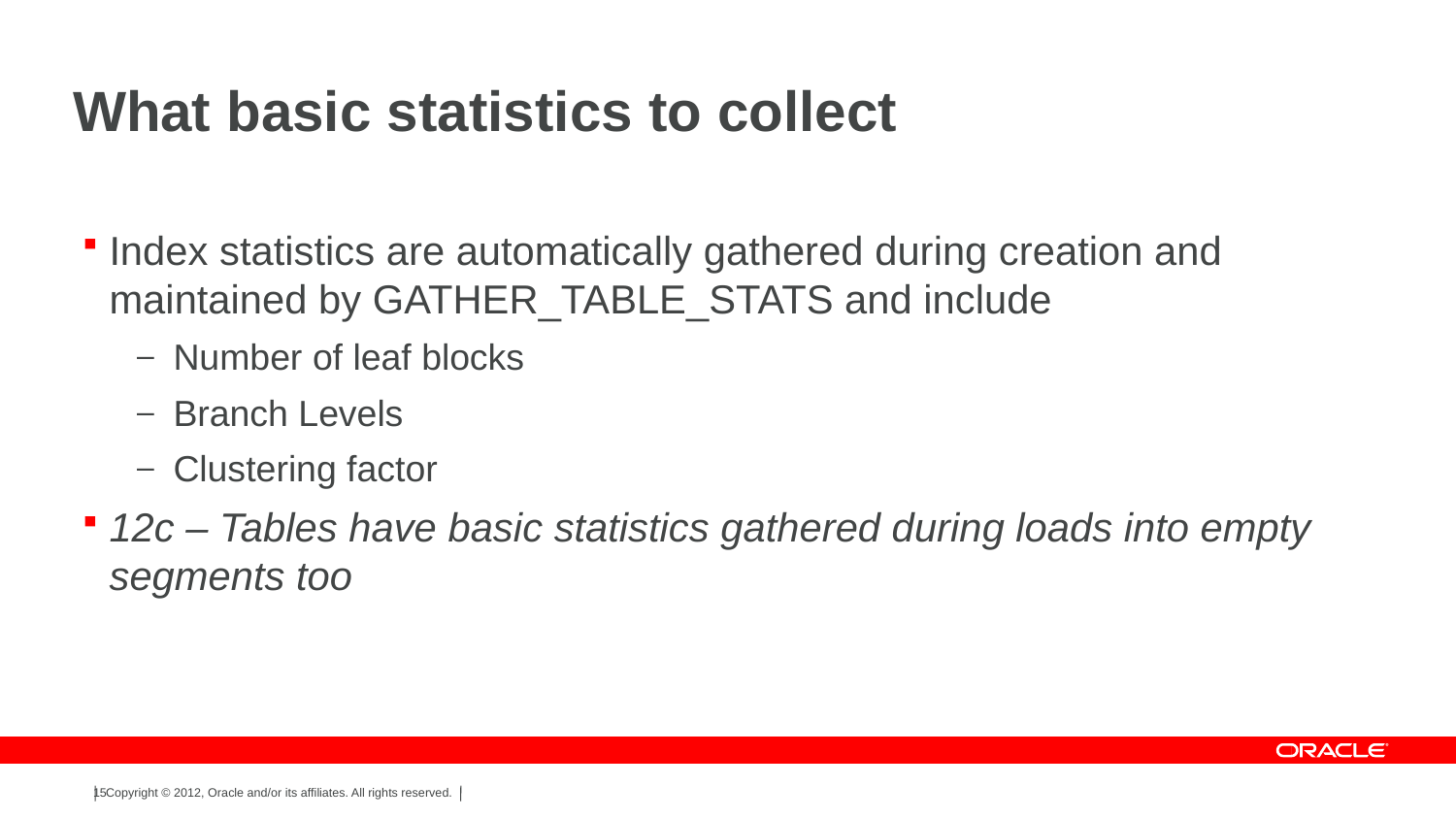

# What basic statistics to collect

Index statistics are automatically gathered during creation and maintained by GATHER_TABLE_STATS and include
Number of leaf blocks
Branch Levels
Clustering factor
12c – Tables have basic statistics gathered during loads into empty segments too